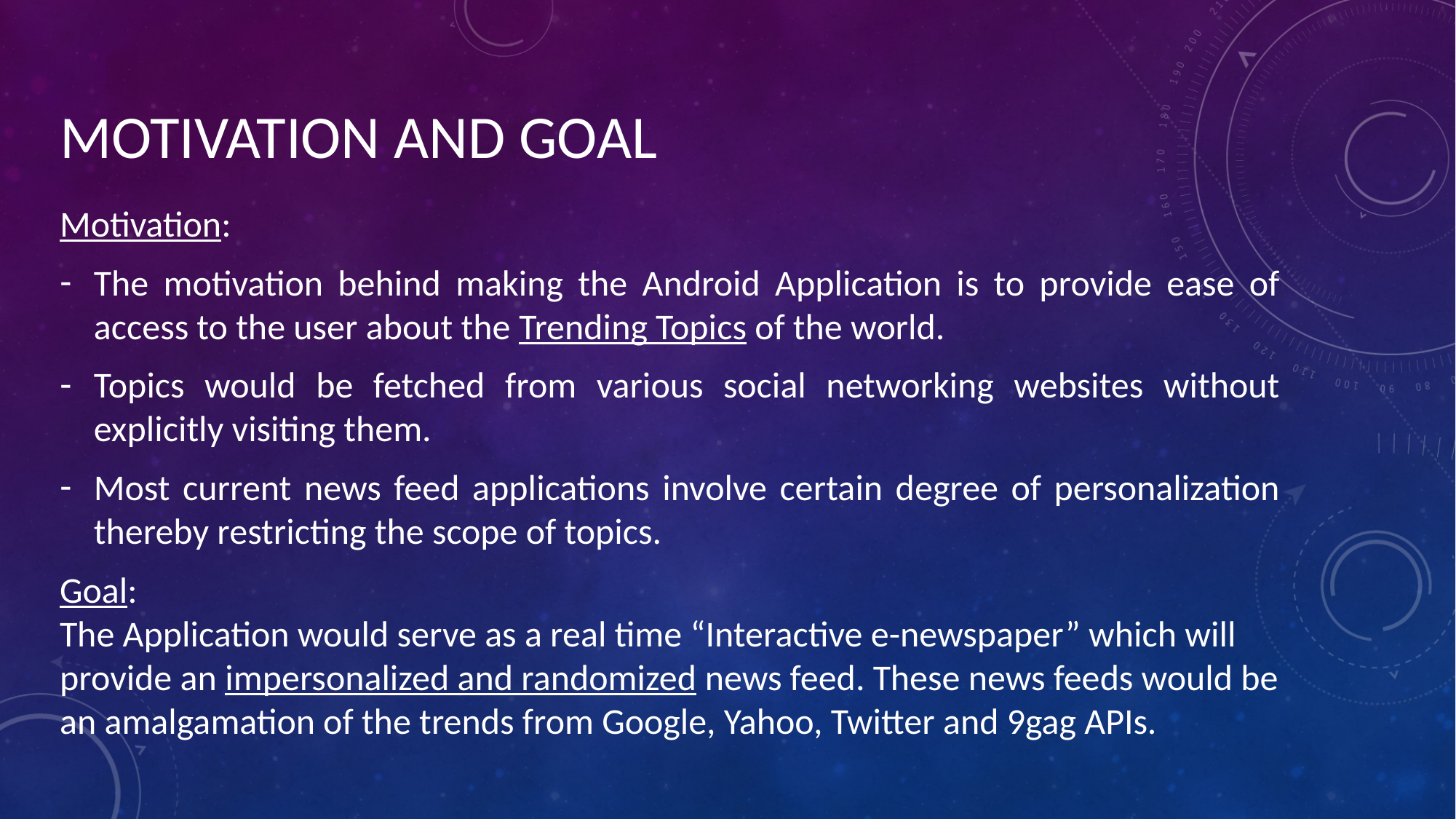

# Motivation and Goal
Motivation:
The motivation behind making the Android Application is to provide ease of access to the user about the Trending Topics of the world.
Topics would be fetched from various social networking websites without explicitly visiting them.
Most current news feed applications involve certain degree of personalization thereby restricting the scope of topics.
Goal:
The Application would serve as a real time “Interactive e-newspaper” which will provide an impersonalized and randomized news feed. These news feeds would be an amalgamation of the trends from Google, Yahoo, Twitter and 9gag APIs.